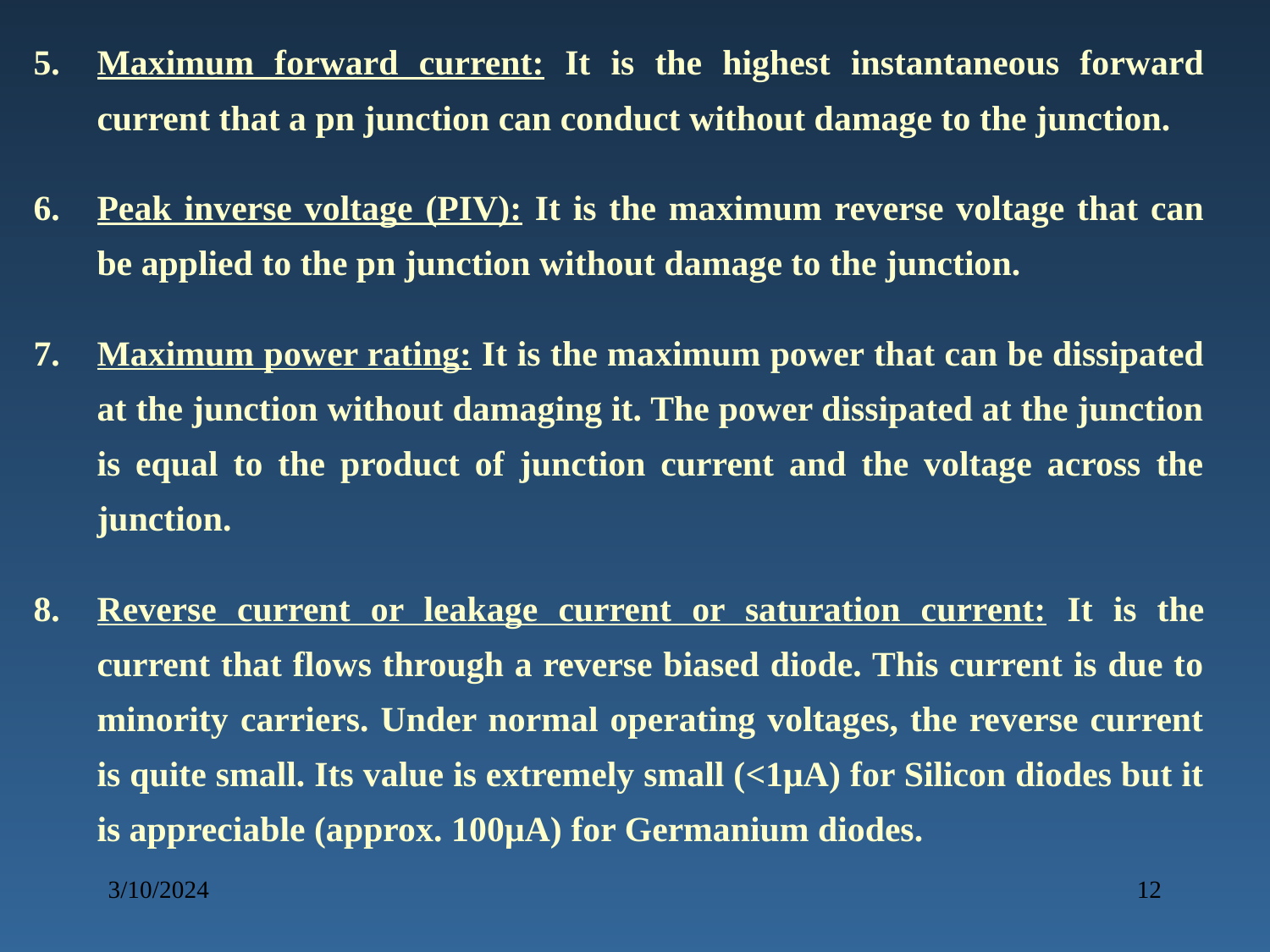

Maximum forward current: It is the highest instantaneous forward current that a pn junction can conduct without damage to the junction.
Peak inverse voltage (PIV): It is the maximum reverse voltage that can be applied to the pn junction without damage to the junction.
Maximum power rating: It is the maximum power that can be dissipated at the junction without damaging it. The power dissipated at the junction is equal to the product of junction current and the voltage across the junction.
Reverse current or leakage current or saturation current: It is the current that flows through a reverse biased diode. This current is due to minority carriers. Under normal operating voltages, the reverse current is quite small. Its value is extremely small (<1μA) for Silicon diodes but it is appreciable (approx. 100μA) for Germanium diodes.
3/10/2024
12